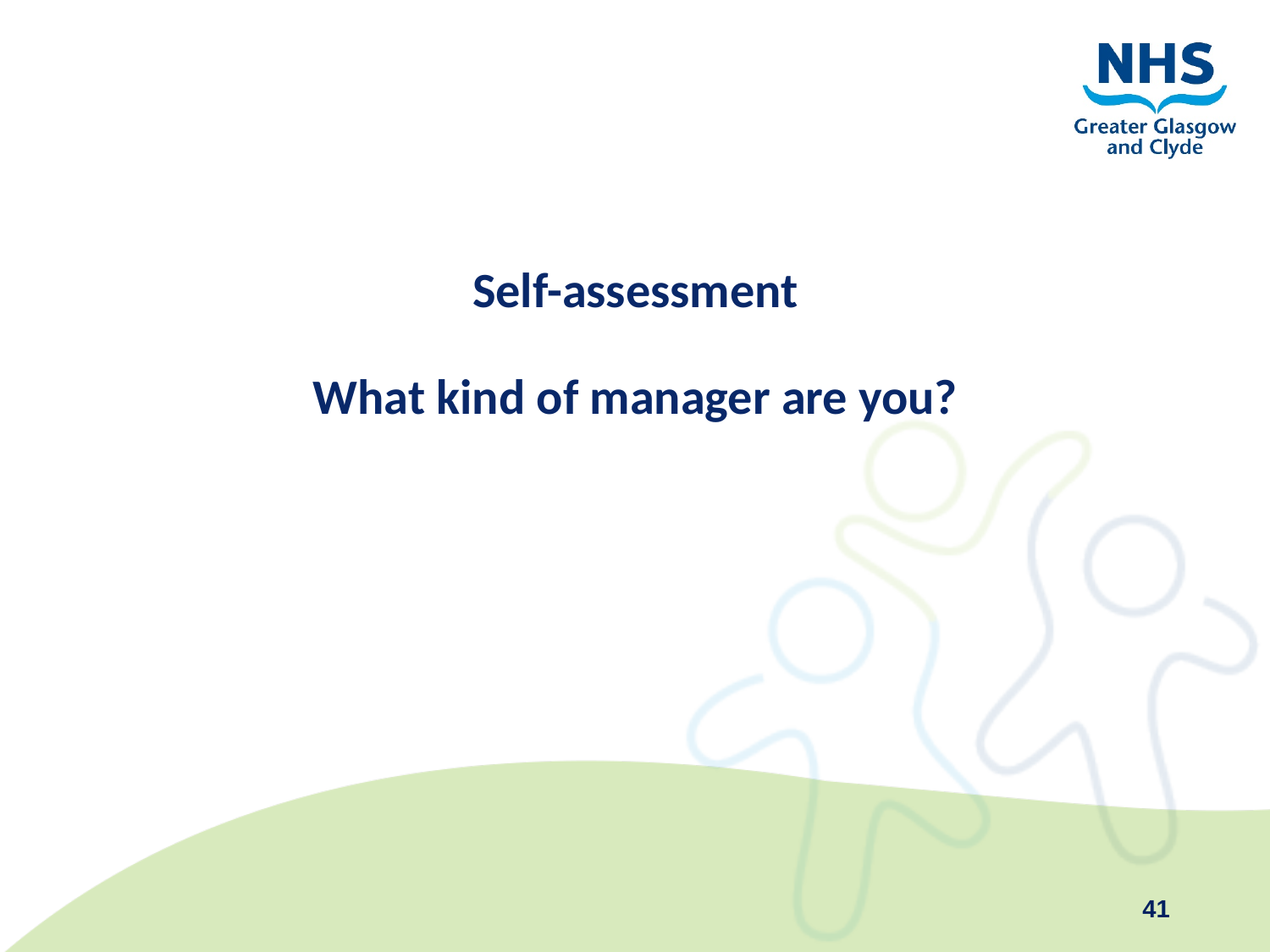

# Self-assessment What kind of manager are you?
41